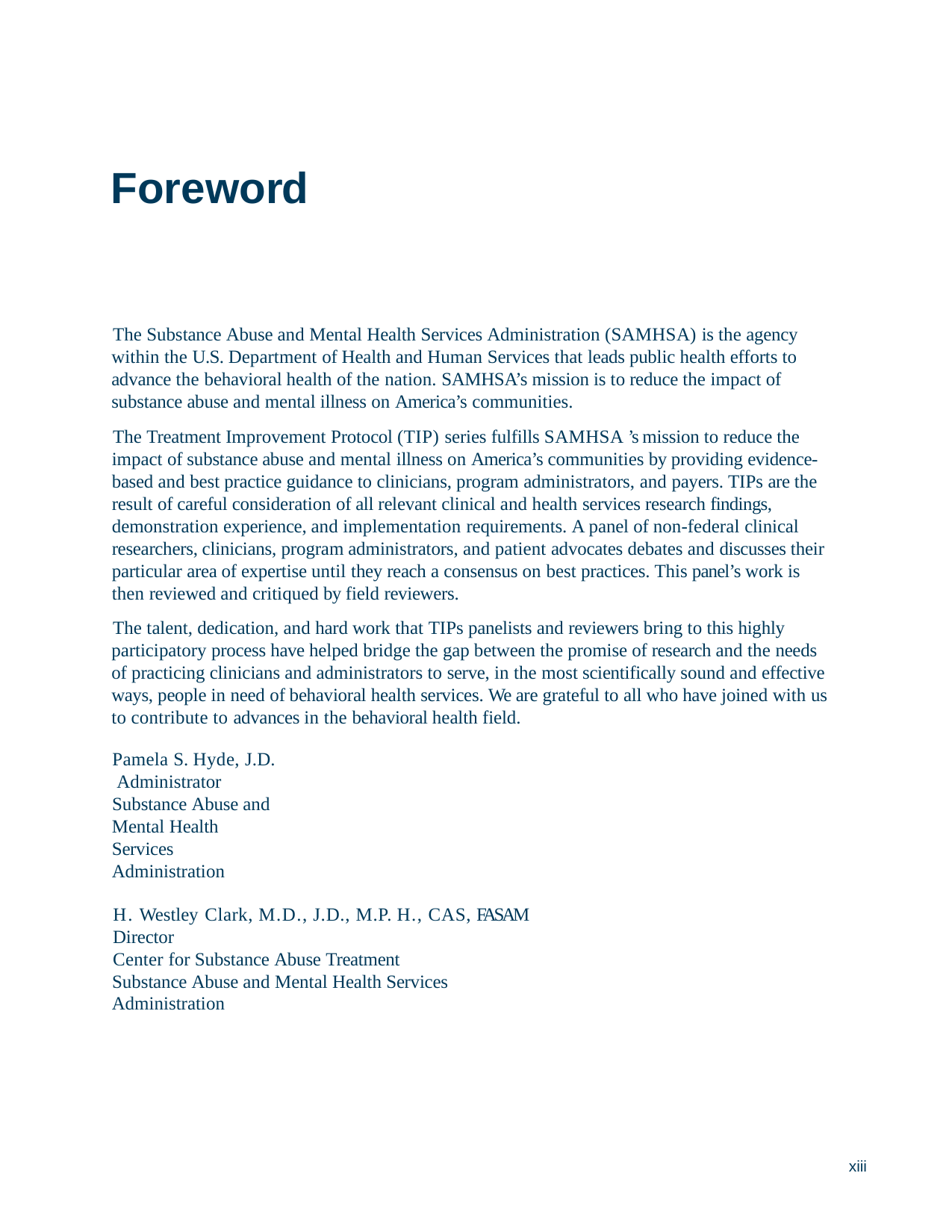

# Foreword
The Substance Abuse and Mental Health Services Administration (SAMHSA) is the agency  within the U.S. Department of Health and Human Services that leads public health efforts to  advance the behavioral health of the nation. SAMHSA’s mission is to reduce the impact of  substance abuse and mental illness on America’s communities.
The Treatment Improvement Protocol (TIP) series fulfills SAMHSA ’s mission to reduce the  impact of substance abuse and mental illness on America’s communities by providing evidence-  based and best practice guidance to clinicians, program administrators, and payers. TIPs are the  result of careful consideration of all relevant clinical and health services research findings,  demonstration experience, and implementation requirements. A panel of non-federal clinical  researchers, clinicians, program administrators, and patient advocates debates and discusses their  particular area of expertise until they reach a consensus on best practices. This panel’s work is  then reviewed and critiqued by field reviewers.
The talent, dedication, and hard work that TIPs panelists and reviewers bring to this highly  participatory process have helped bridge the gap between the promise of research and the needs  of practicing clinicians and administrators to serve, in the most scientifically sound and effective  ways, people in need of behavioral health services. We are grateful to all who have joined with us  to contribute to advances in the behavioral health field.

Pamela S. Hyde, J.D.  Administrator
Substance Abuse and Mental Health Services Administration

H. Westley Clark, M.D., J.D., M.P. H., CAS, FASAM  Director
Center for Substance Abuse Treatment
Substance Abuse and Mental Health Services Administration
xiii